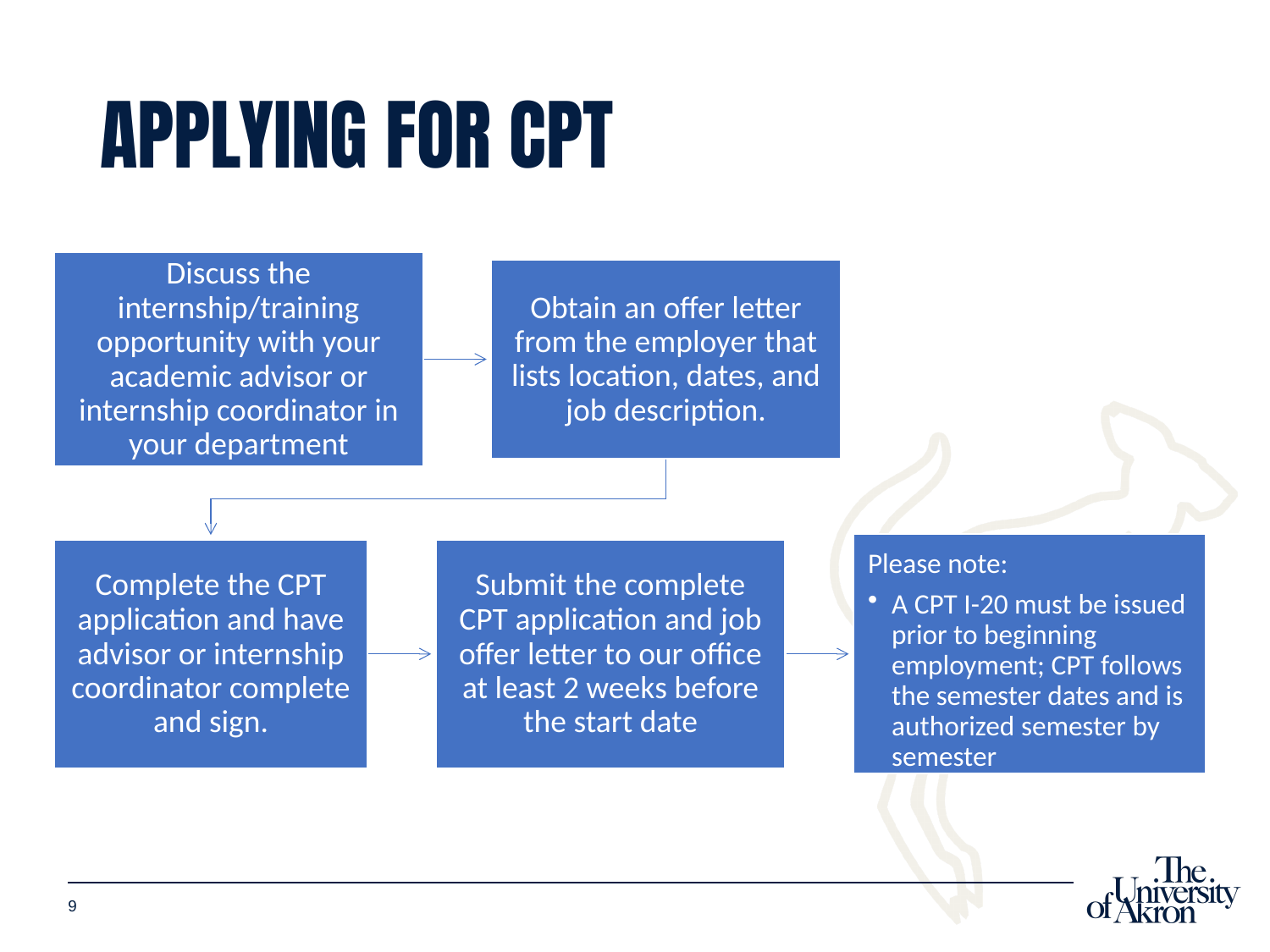

# Applying for CPT

Discuss the internship/training opportunity with your academic advisor or internship coordinator in your department

Obtain an offer letter from the employer that lists location, dates, and job description.

Complete the CPT application and have advisor or internship coordinator complete and sign.

Submit the complete CPT application and job offer letter to our office at least 2 weeks before the start date
Please note:
A CPT I-20 must be issued prior to beginning employment; CPT follows the semester dates and is authorized semester by semester